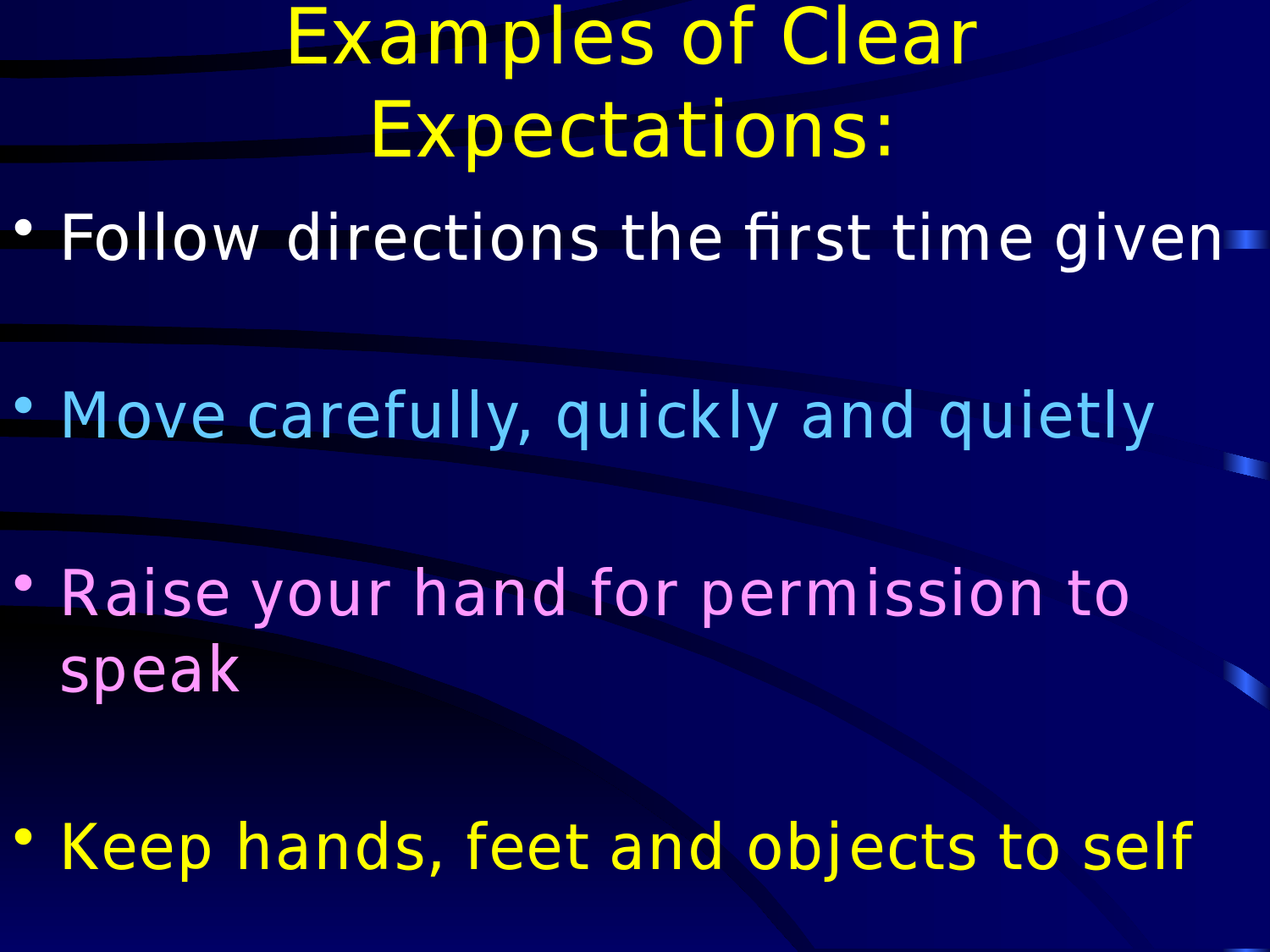

# Examples of Clear Expectations:
Follow directions the first time given

Move carefully, quickly and quietly

Raise your hand for permission to speak

Keep hands, feet and objects to self